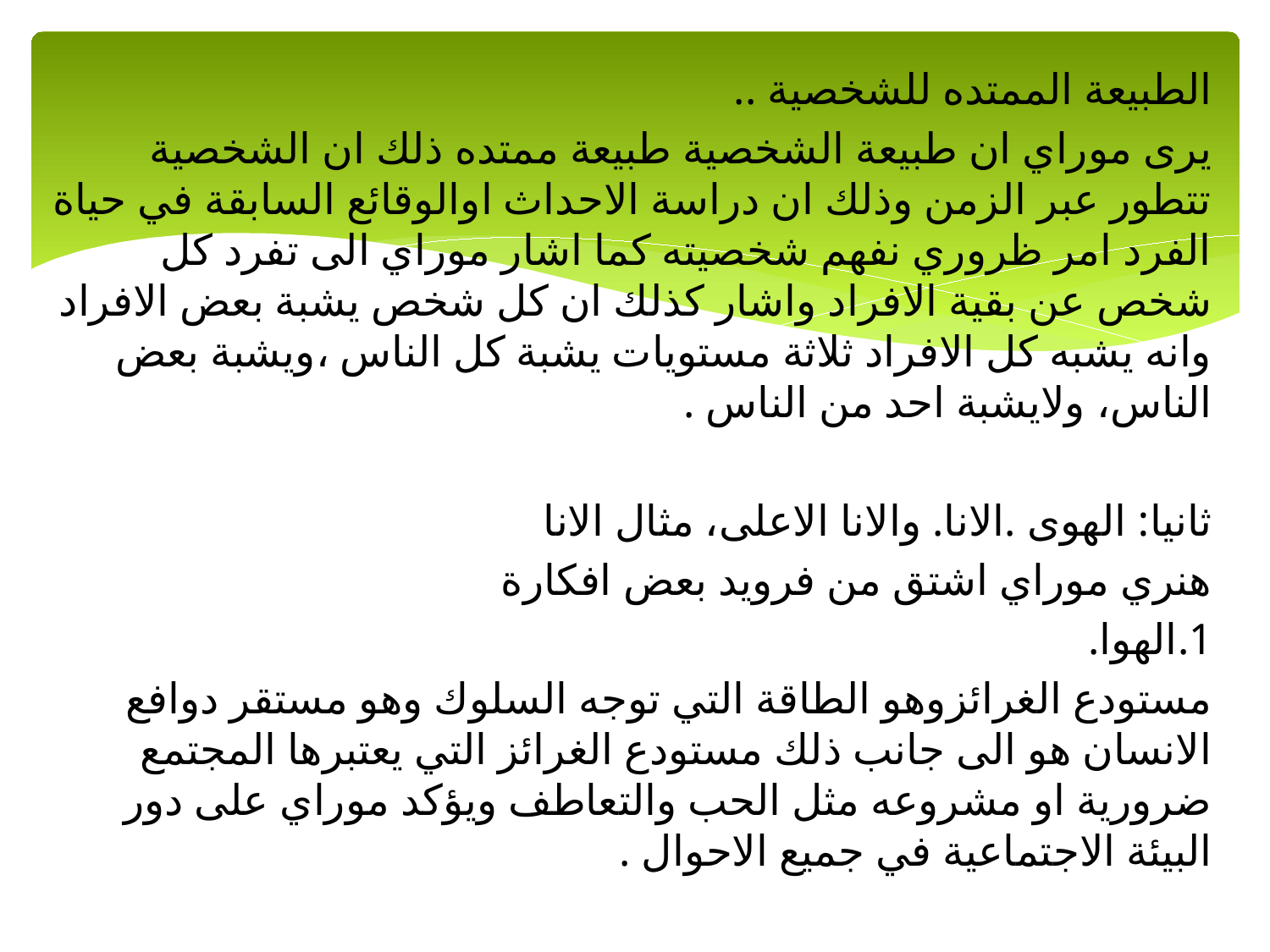

الطبيعة الممتده للشخصية ..
يرى موراي ان طبيعة الشخصية طبيعة ممتده ذلك ان الشخصية تتطور عبر الزمن وذلك ان دراسة الاحداث اوالوقائع السابقة في حياة الفرد امر ظروري نفهم شخصيته كما اشار موراي الى تفرد كل شخص عن بقية الافراد واشار كذلك ان كل شخص يشبة بعض الافراد وانه يشبه كل الافراد ثلاثة مستويات يشبة كل الناس ،ويشبة بعض الناس، ولايشبة احد من الناس .

ثانيا: الهوى .الانا. والانا الاعلى، مثال الانا
هنري موراي اشتق من فرويد بعض افكارة
1.الهوا.
مستودع الغرائزوهو الطاقة التي توجه السلوك وهو مستقر دوافع الانسان هو الى جانب ذلك مستودع الغرائز التي يعتبرها المجتمع ضرورية او مشروعه مثل الحب والتعاطف ويؤكد موراي على دور البيئة الاجتماعية في جميع الاحوال .